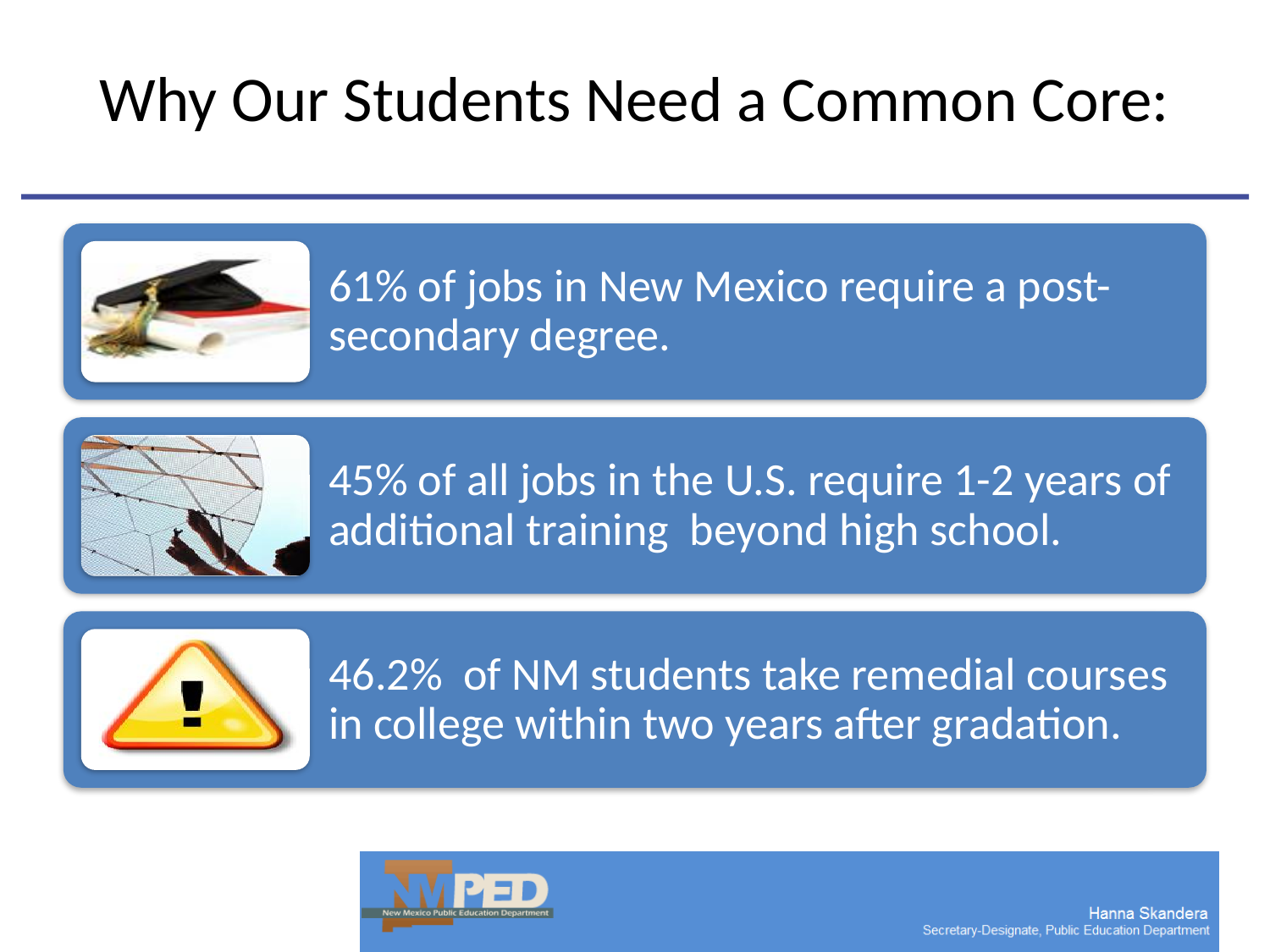

# Why Our Students Need a Common Core:
61% of jobs in New Mexico require a post-secondary degree.
45% of all jobs in the U.S. require 1-2 years of additional training  beyond high school.
46.2%  of NM students take remedial courses in college within two years after gradation.